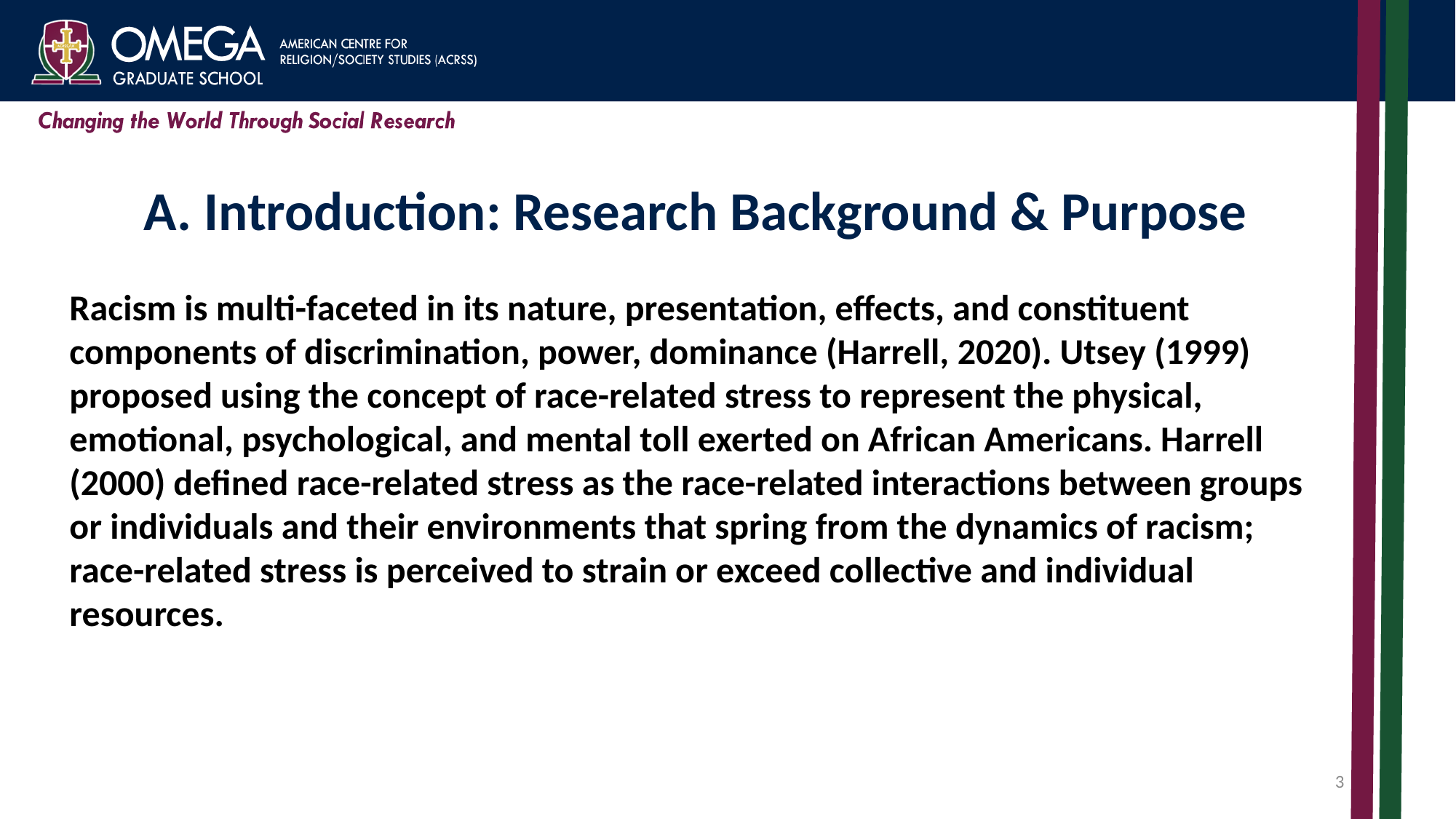

# A. Introduction: Research Background & Purpose

Racism is multi-faceted in its nature, presentation, effects, and constituent components of discrimination, power, dominance (Harrell, 2020). Utsey (1999) proposed using the concept of race-related stress to represent the physical, emotional, psychological, and mental toll exerted on African Americans. Harrell (2000) defined race-related stress as the race-related interactions between groups or individuals and their environments that spring from the dynamics of racism; race-related stress is perceived to strain or exceed collective and individual resources.

3